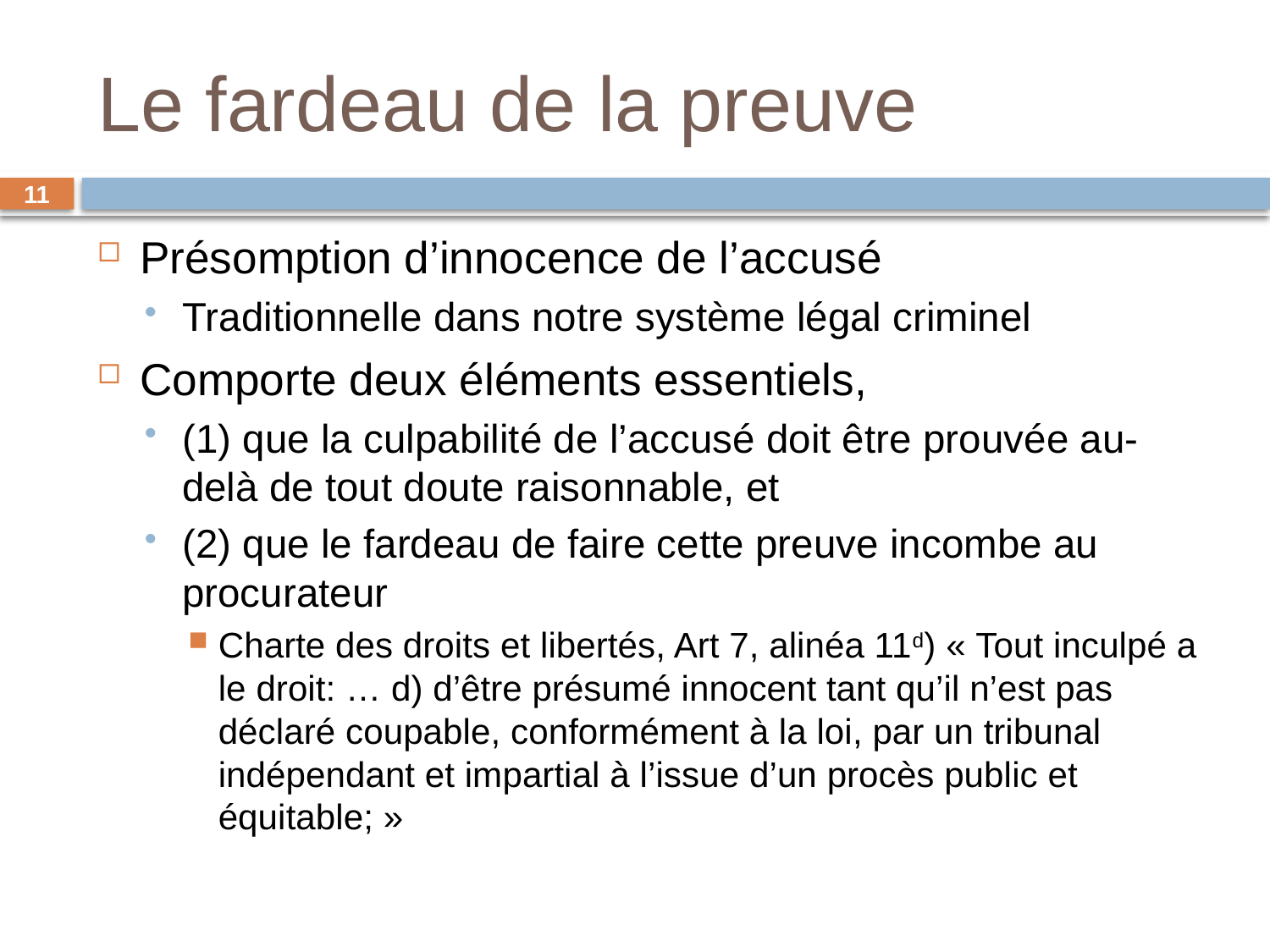

# Le fardeau de la preuve
11
Présomption d’innocence de l’accusé
Traditionnelle dans notre système légal criminel
Comporte deux éléments essentiels,
(1) que la culpabilité de l’accusé doit être prouvée au-delà de tout doute raisonnable, et
(2) que le fardeau de faire cette preuve incombe au procurateur
Charte des droits et libertés, Art 7, alinéa 11d) « Tout inculpé a le droit: … d) d’être présumé innocent tant qu’il n’est pas déclaré coupable, conformément à la loi, par un tribunal indépendant et impartial à l’issue d’un procès public et équitable; »